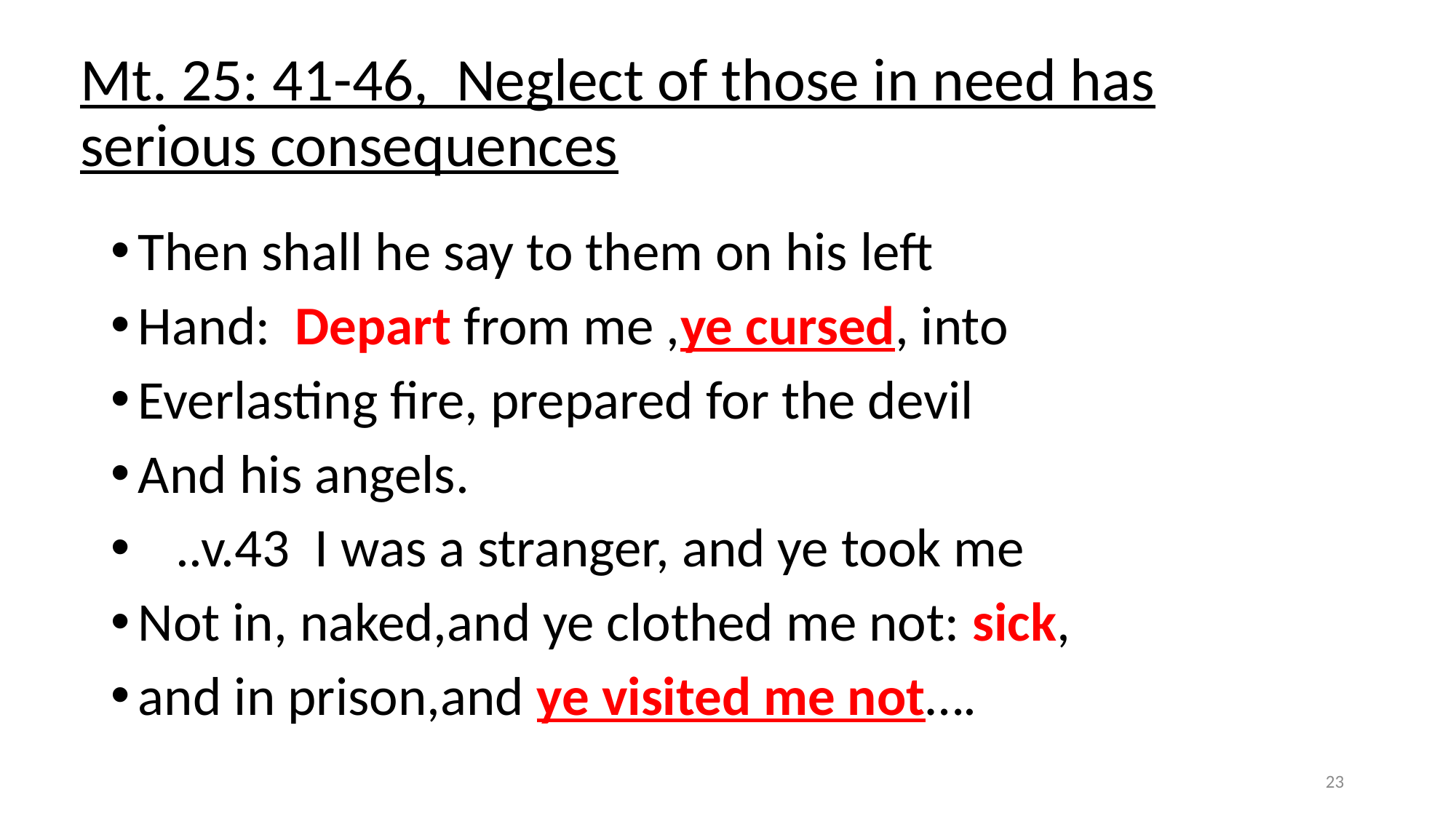

# Mt. 25: 41-46,  Neglect of those in need has serious consequences
Then shall he say to them on his left
Hand:  Depart from me ,ye cursed, into
Everlasting fire, prepared for the devil
And his angels.
   ..v.43  I was a stranger, and ye took me
Not in, naked,and ye clothed me not: sick,
and in prison,and ye visited me not….
23